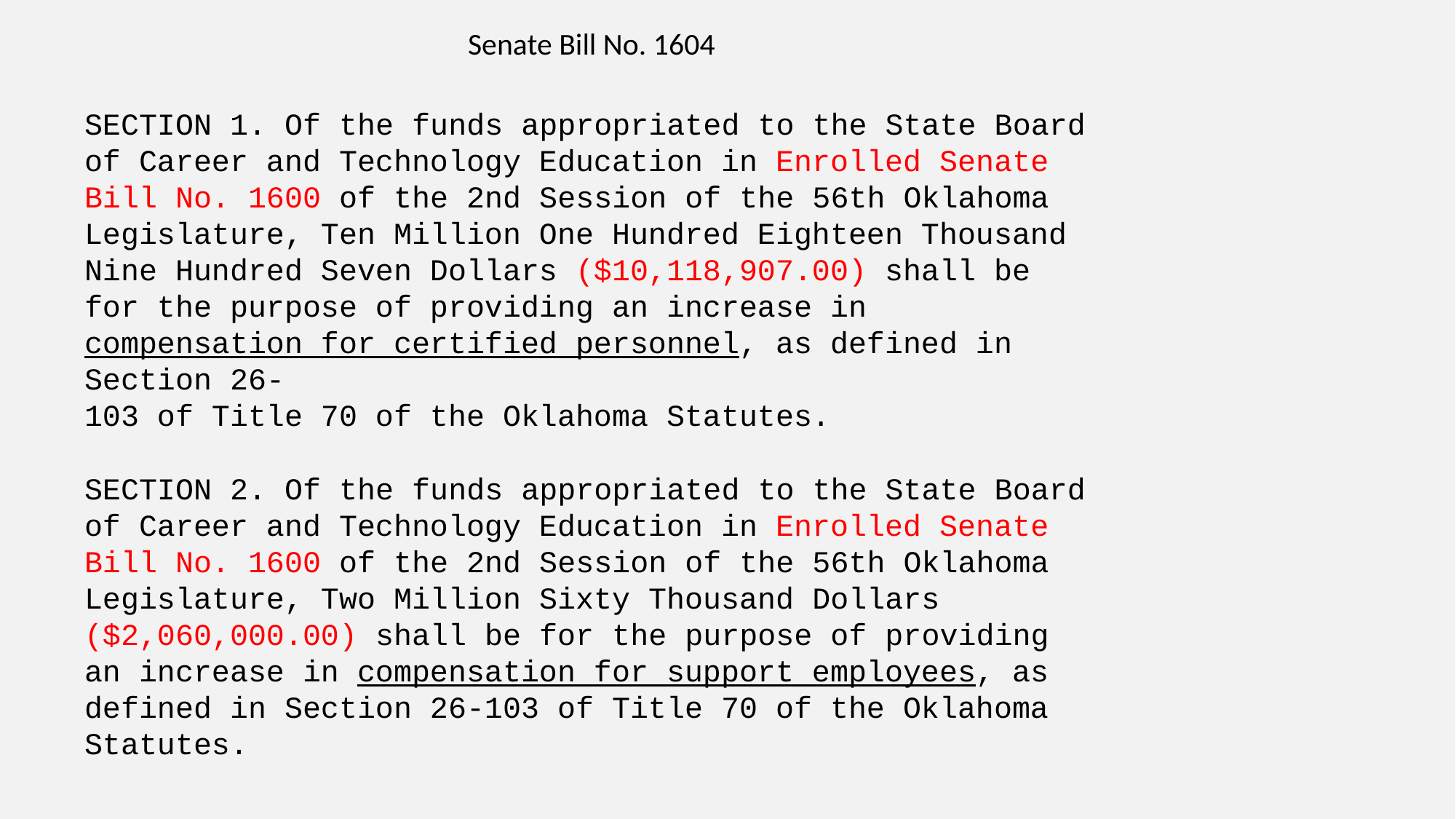

Senate Bill No. 1604

SECTION 1. Of the funds appropriated to the State Board of Career and Technology Education in Enrolled Senate Bill No. 1600 of the 2nd Session of the 56th Oklahoma Legislature, Ten Million One Hundred Eighteen Thousand Nine Hundred Seven Dollars ($10,118,907.00) shall be for the purpose of providing an increase in compensation for certified personnel, as defined in Section 26-
103 of Title 70 of the Oklahoma Statutes.

SECTION 2. Of the funds appropriated to the State Board of Career and Technology Education in Enrolled Senate Bill No. 1600 of the 2nd Session of the 56th Oklahoma Legislature, Two Million Sixty Thousand Dollars ($2,060,000.00) shall be for the purpose of providing an increase in compensation for support employees, as defined in Section 26-103 of Title 70 of the Oklahoma Statutes.